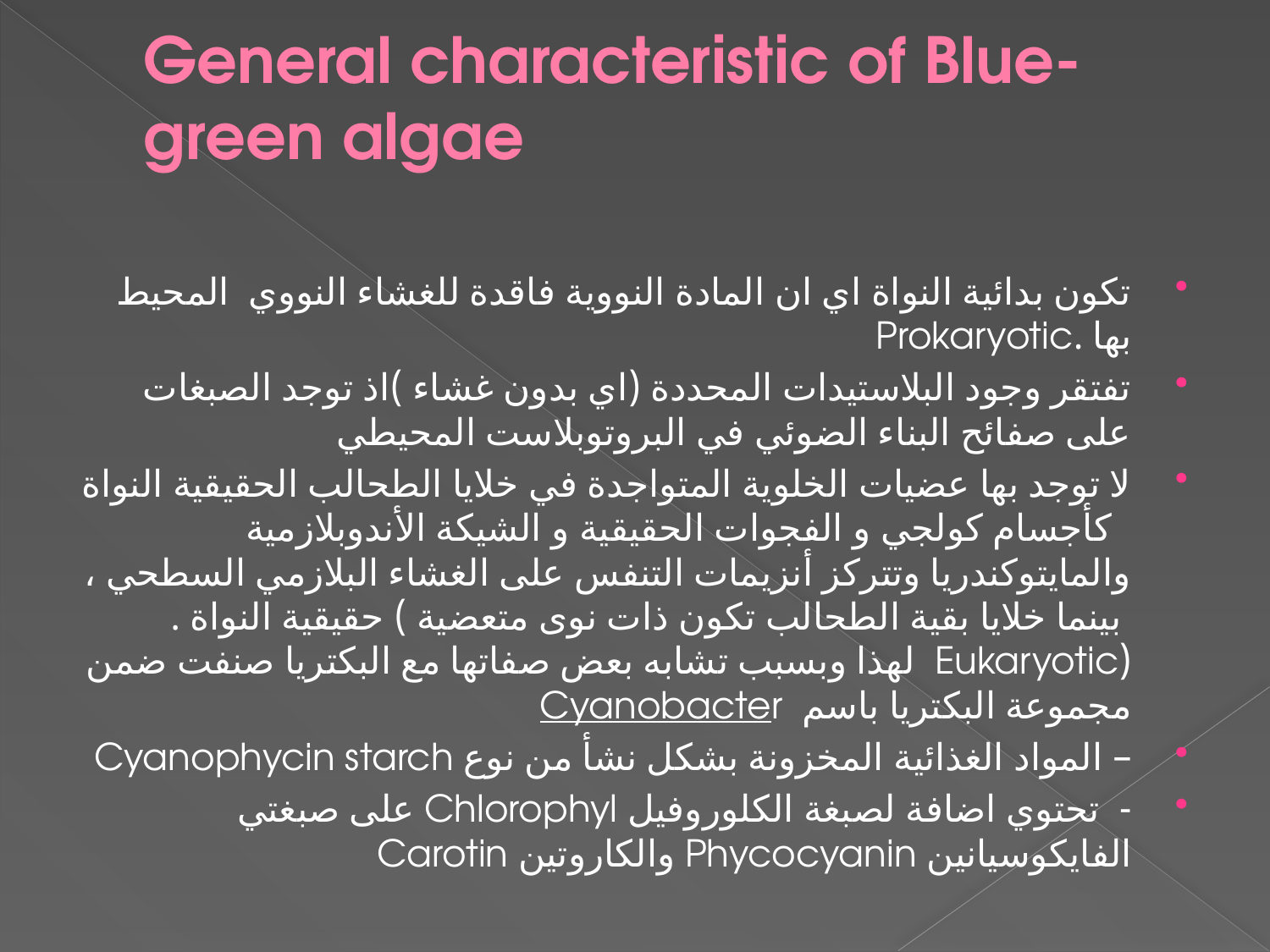

# General characteristic of Blue-green algae
تكون بدائية النواة اي ان المادة النووية فاقدة للغشاء النووي  المحيط بها .Prokaryotic
تفتقر وجود البلاستيدات المحددة (اي بدون غشاء )اذ توجد الصبغات على صفائح البناء الضوئي في البروتوبلاست المحيطي
لا توجد بها عضيات الخلوية المتواجدة في خلايا الطحالب الحقيقية النواة   كأجسام كولجي و الفجوات الحقيقية و الشيكة الأندوبلازمية والمايتوكندريا وتتركز أنزيمات التنفس على الغشاء البلازمي السطحي ،  بينما خلايا بقية الطحالب تكون ذات نوى متعضية ) حقيقية النواة . (Eukaryotic  لهذا وبسبب تشابه بعض صفاتها مع البكتريا صنفت ضمن مجموعة البكتريا باسم  Cyanobacter
– المواد الغذائية المخزونة بشكل نشأ من نوع Cyanophycin starch
-  تحتوي اضافة لصبغة الكلوروفيل Chlorophyl على صبغتي الفايكوسيانين Phycocyanin والكاروتين Carotin